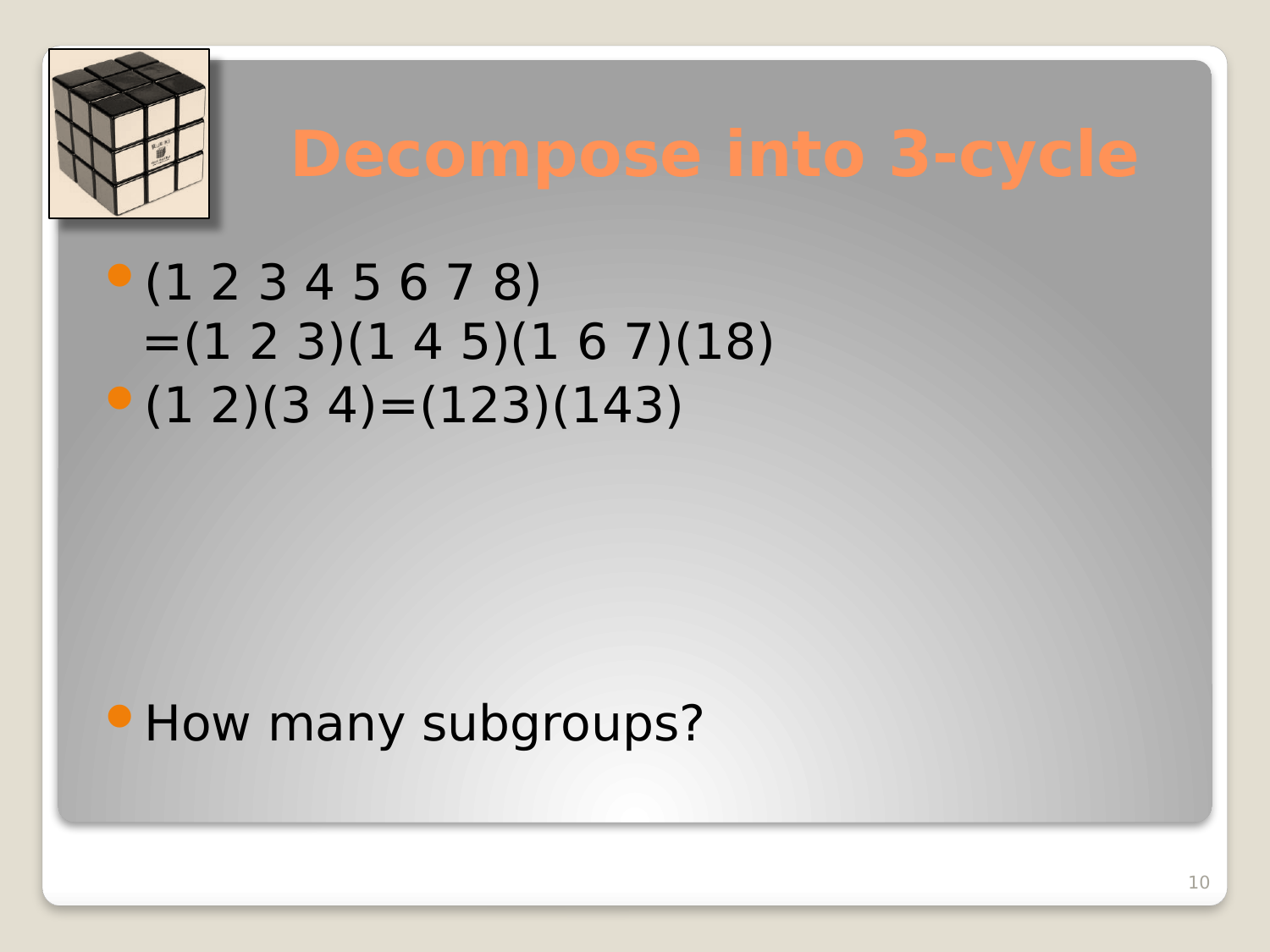

# Decompose into 3-cycle
(1 2 3 4 5 6 7 8)
=(1 2 3)(1 4 5)(1 6 7)(18)
(1 2)(3 4)=(123)(143)

How many subgroups?
10